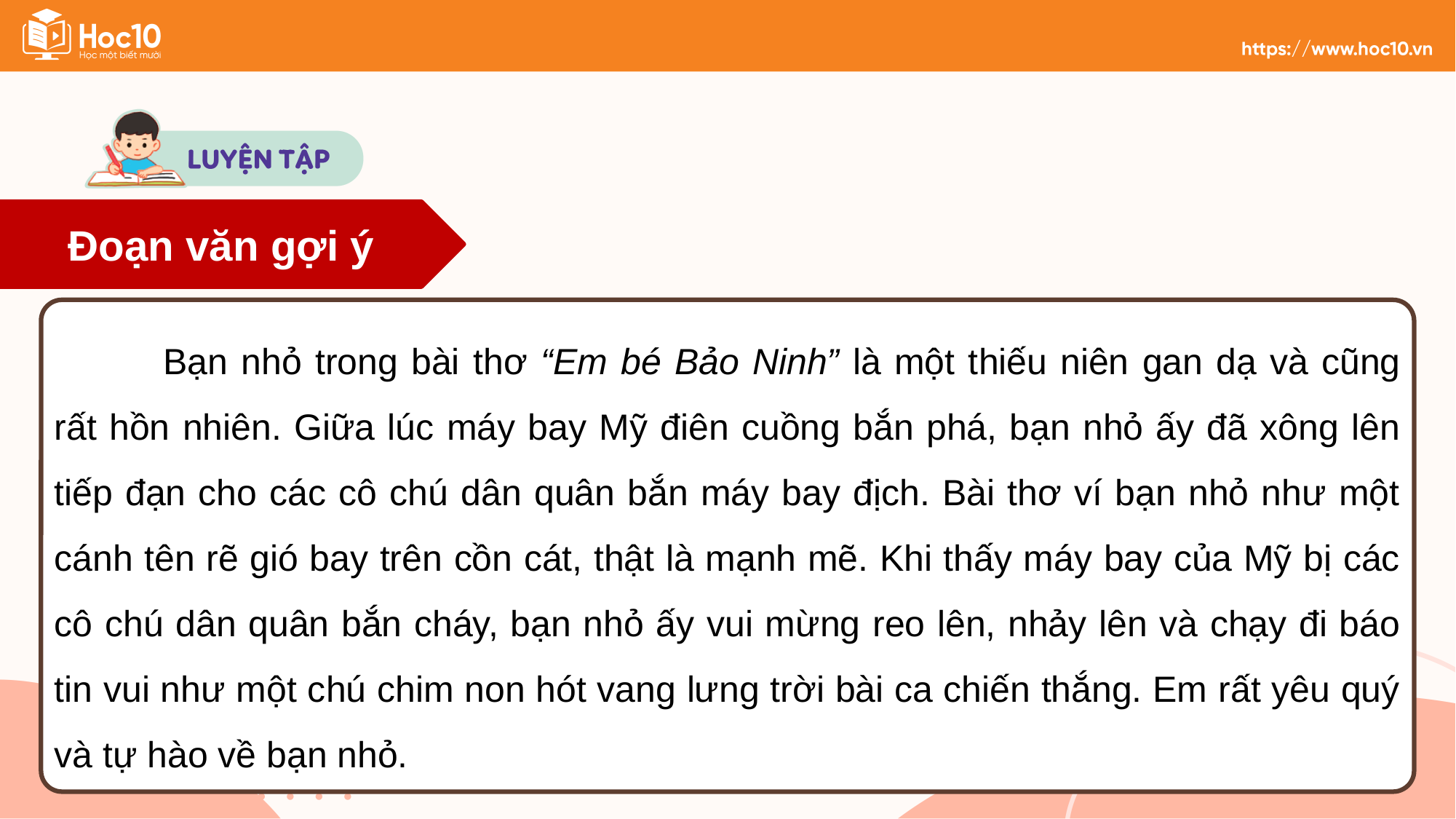

Đoạn văn gợi ý
	Bạn nhỏ trong bài thơ “Em bé Bảo Ninh” là một thiếu niên gan dạ và cũng rất hồn nhiên. Giữa lúc máy bay Mỹ điên cuồng bắn phá, bạn nhỏ ấy đã xông lên tiếp đạn cho các cô chú dân quân bắn máy bay địch. Bài thơ ví bạn nhỏ như một cánh tên rẽ gió bay trên cồn cát, thật là mạnh mẽ. Khi thấy máy bay của Mỹ bị các cô chú dân quân bắn cháy, bạn nhỏ ấy vui mừng reo lên, nhảy lên và chạy đi báo tin vui như một chú chim non hót vang lưng trời bài ca chiến thắng. Em rất yêu quý và tự hào về bạn nhỏ.